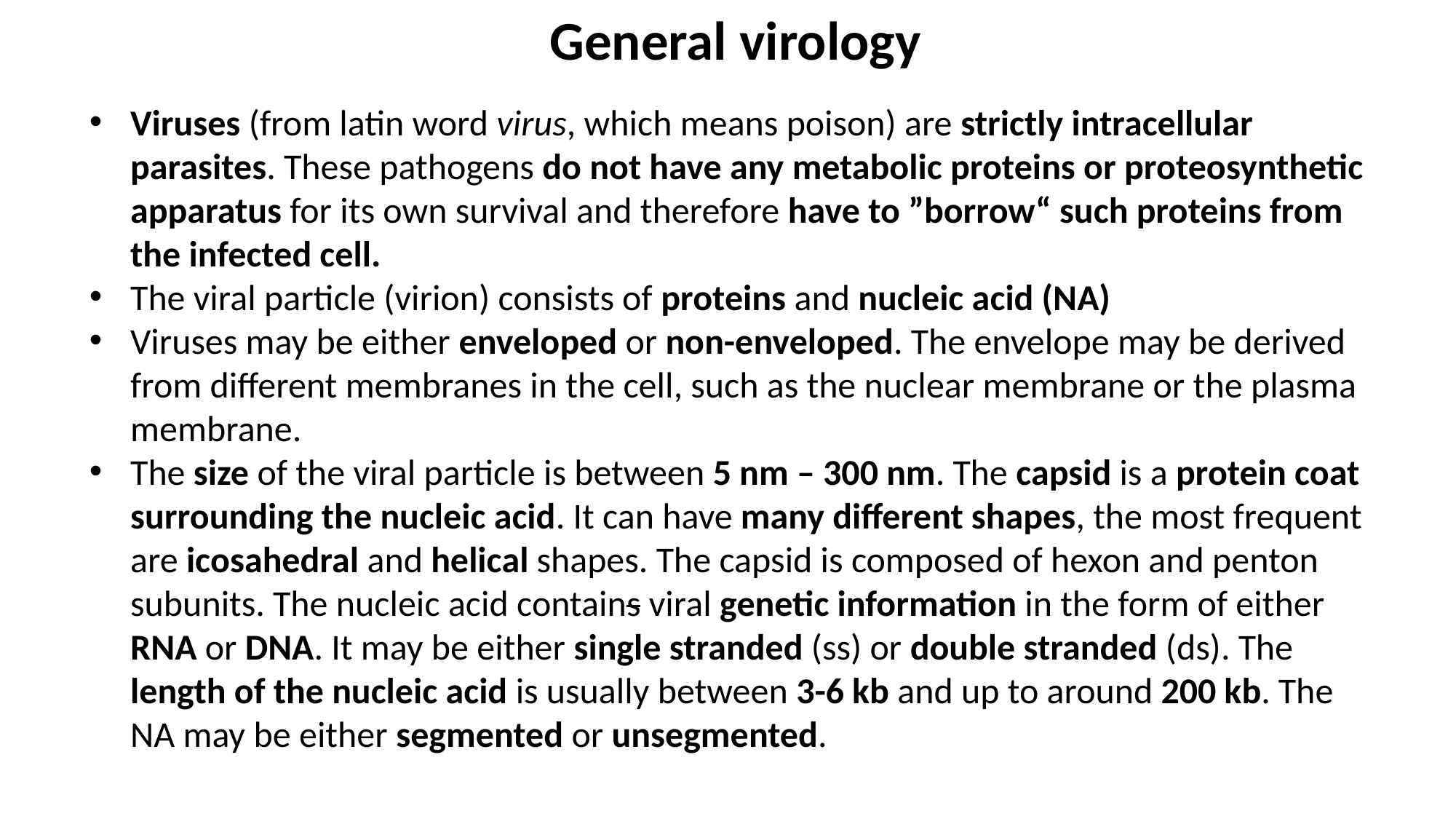

General virology
Viruses (from latin word virus, which means poison) are strictly intracellular parasites. These pathogens do not have any metabolic proteins or proteosynthetic apparatus for its own survival and therefore have to ”borrow“ such proteins from the infected cell.
The viral particle (virion) consists of proteins and nucleic acid (NA)
Viruses may be either enveloped or non-enveloped. The envelope may be derived from different membranes in the cell, such as the nuclear membrane or the plasma membrane.
The size of the viral particle is between 5 nm – 300 nm. The capsid is a protein coat surrounding the nucleic acid. It can have many different shapes, the most frequent are icosahedral and helical shapes. The capsid is composed of hexon and penton subunits. The nucleic acid contains viral genetic information in the form of either RNA or DNA. It may be either single stranded (ss) or double stranded (ds). The length of the nucleic acid is usually between 3-6 kb and up to around 200 kb. The NA may be either segmented or unsegmented.